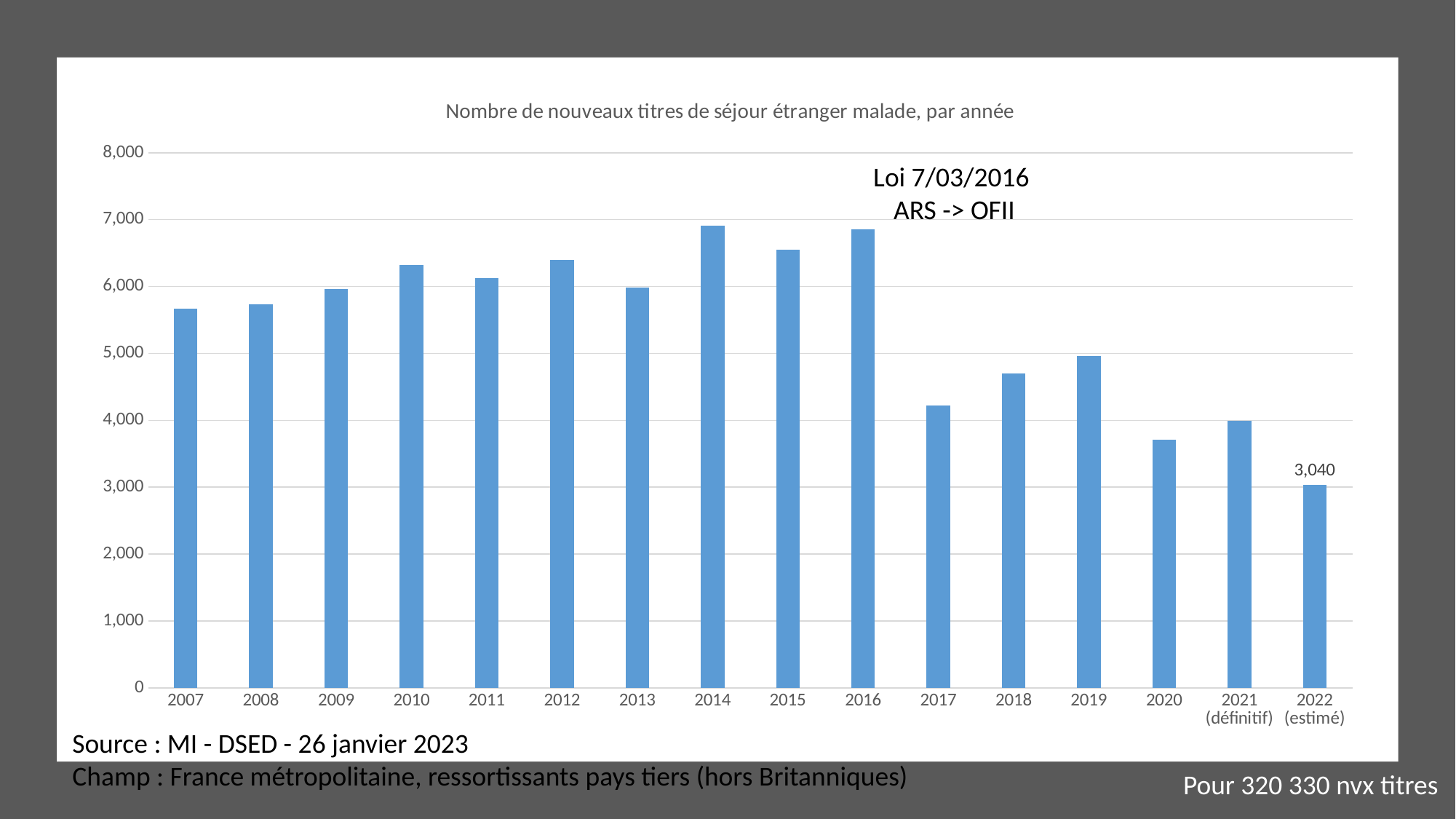

### Chart:  Nombre de nouveaux titres de séjour étranger malade, par année

| Category |  3 - Etranger malade |
|---|---|
| 2007 | 5672.0 |
| 2008 | 5733.0 |
| 2009 | 5965.0 |
| 2010 | 6325.0 |
| 2011 | 6122.0 |
| 2012 | 6396.0 |
| 2013 | 5986.0 |
| 2014 | 6912.0 |
| 2015 | 6555.0 |
| 2016 | 6850.0 |
| 2017 | 4227.0 |
| 2018 | 4701.0 |
| 2019 | 4958.0 |
| 2020 | 3713.0 |
| 2021 (définitif) | 3989.0 |
| 2022 (estimé) | 3040.0 |
Loi 7/03/2016
 ARS -> OFII
Source : MI - DSED - 26 janvier 2023
Champ : France métropolitaine, ressortissants pays tiers (hors Britanniques)
Pour 320 330 nvx titres